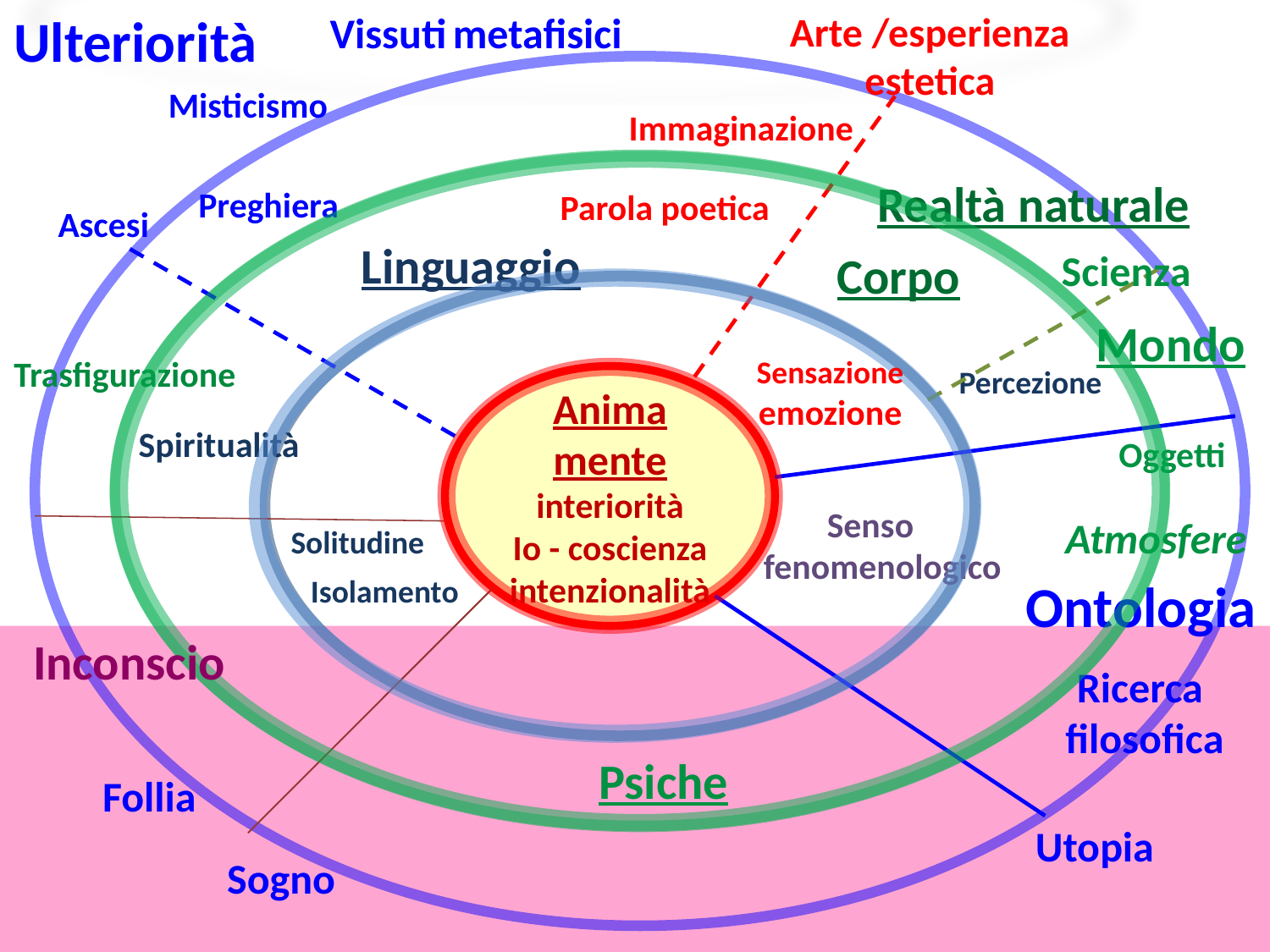

Ulteriorità
Vissuti metafisici
Misticismo
Preghiera
Ascesi
Arte /esperienza
estetica

Immaginazione

Realtà naturale
Parola poetica
Linguaggio
Corpo
Scienza
Percezione

Mondo
Trasfigurazione
Spiritualità
Sensazione
emozione
Anima
mente
interiorità
Io - coscienza
intenzionalità

Oggetti
Senso
fenomenologico
Atmosfere
Ricerca
filosofica
Psiche
Utopia
Solitudine
Isolamento
Follia
Sogno
Ontologia
Inconscio